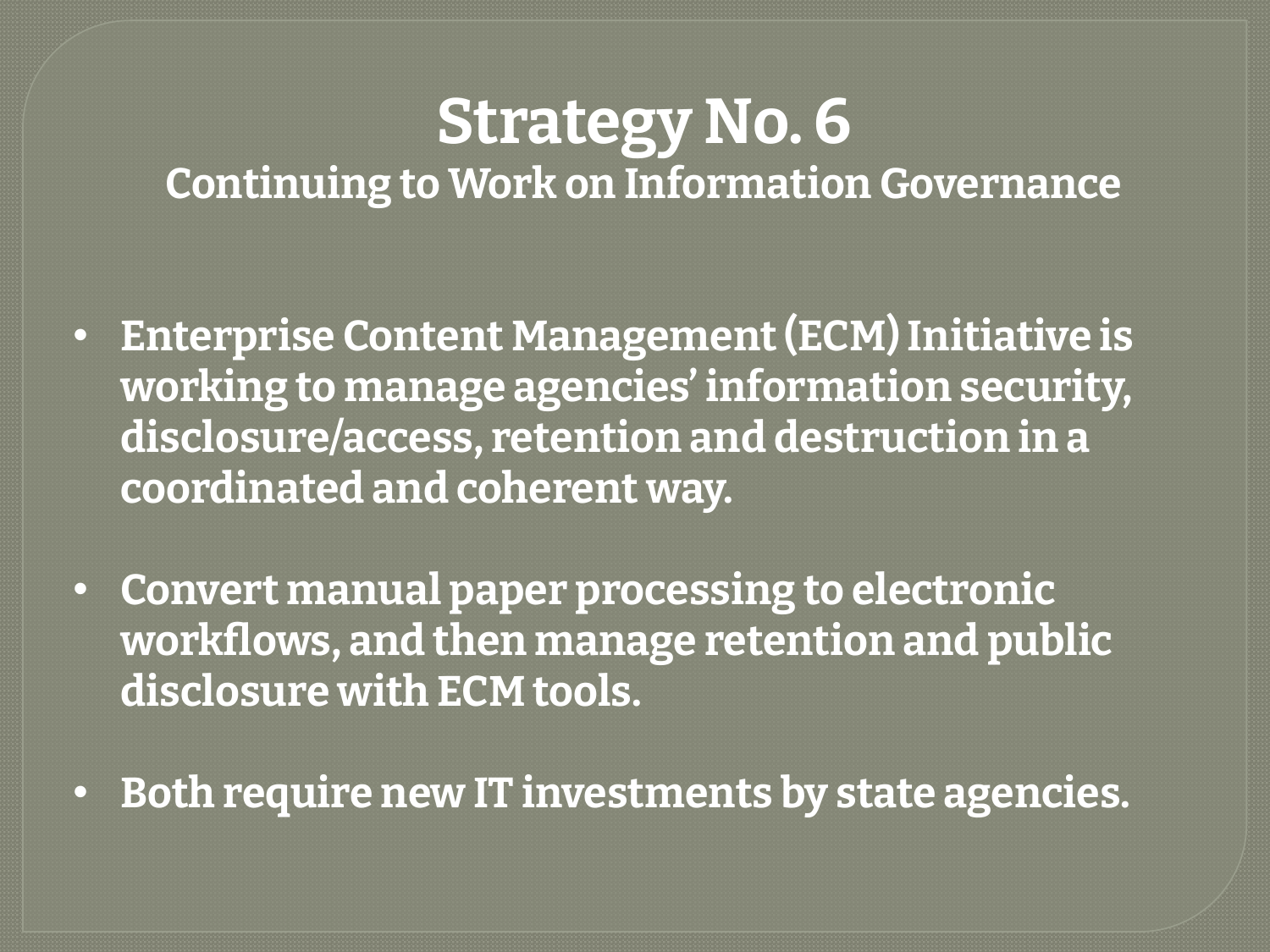

Strategy No. 6
Continuing to Work on Information Governance

Enterprise Content Management (ECM) Initiative is working to manage agencies’ information security, disclosure/access, retention and destruction in a coordinated and coherent way.

Convert manual paper processing to electronic workflows, and then manage retention and public disclosure with ECM tools.

Both require new IT investments by state agencies.